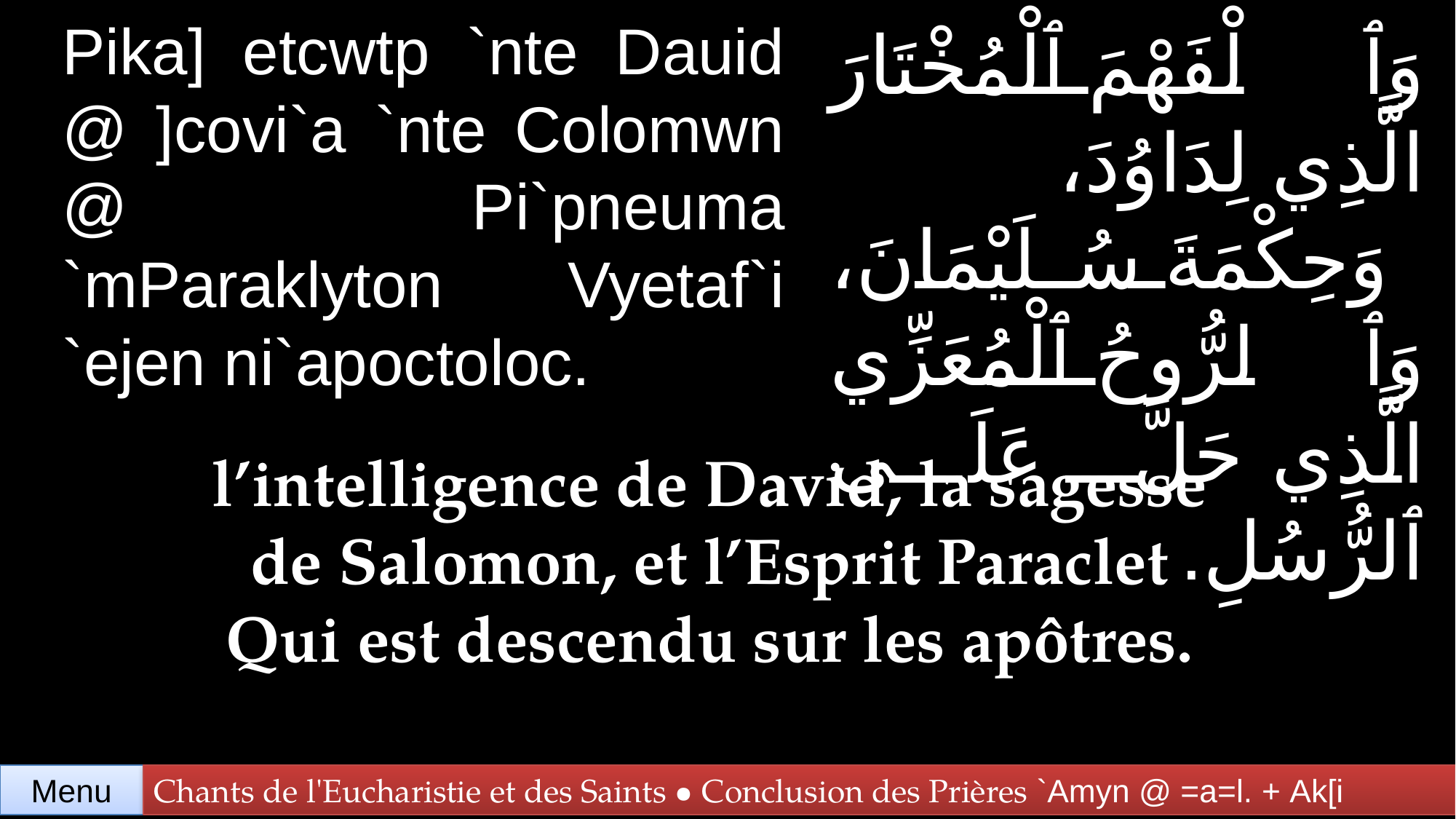

Pika] etcwtp `nte Dauid @ ]covi`a `nte Colomwn @ Pi`pneuma
`mParaklyton Vyetaf`i
`ejen ni`apoctoloc.
وَٱلْفَهْمَ ٱلْمُخْتَارَ الَّذِي لِدَاوُدَ، وَحِكْمَةَ سُلَيْمَانَ، وَٱلرُّوحُ ٱلْمُعَزِّي الَّذِي حَلَّ عَلَى ٱلرُّسُلِ.
l’intelligence de David, la sagesse de Salomon, et l’Esprit Paraclet Qui est descendu sur les apôtres.
Chants de l'Eucharistie et des Saints • Conclusion des Prières `Amyn @ =a=l. + Ak[i
Menu